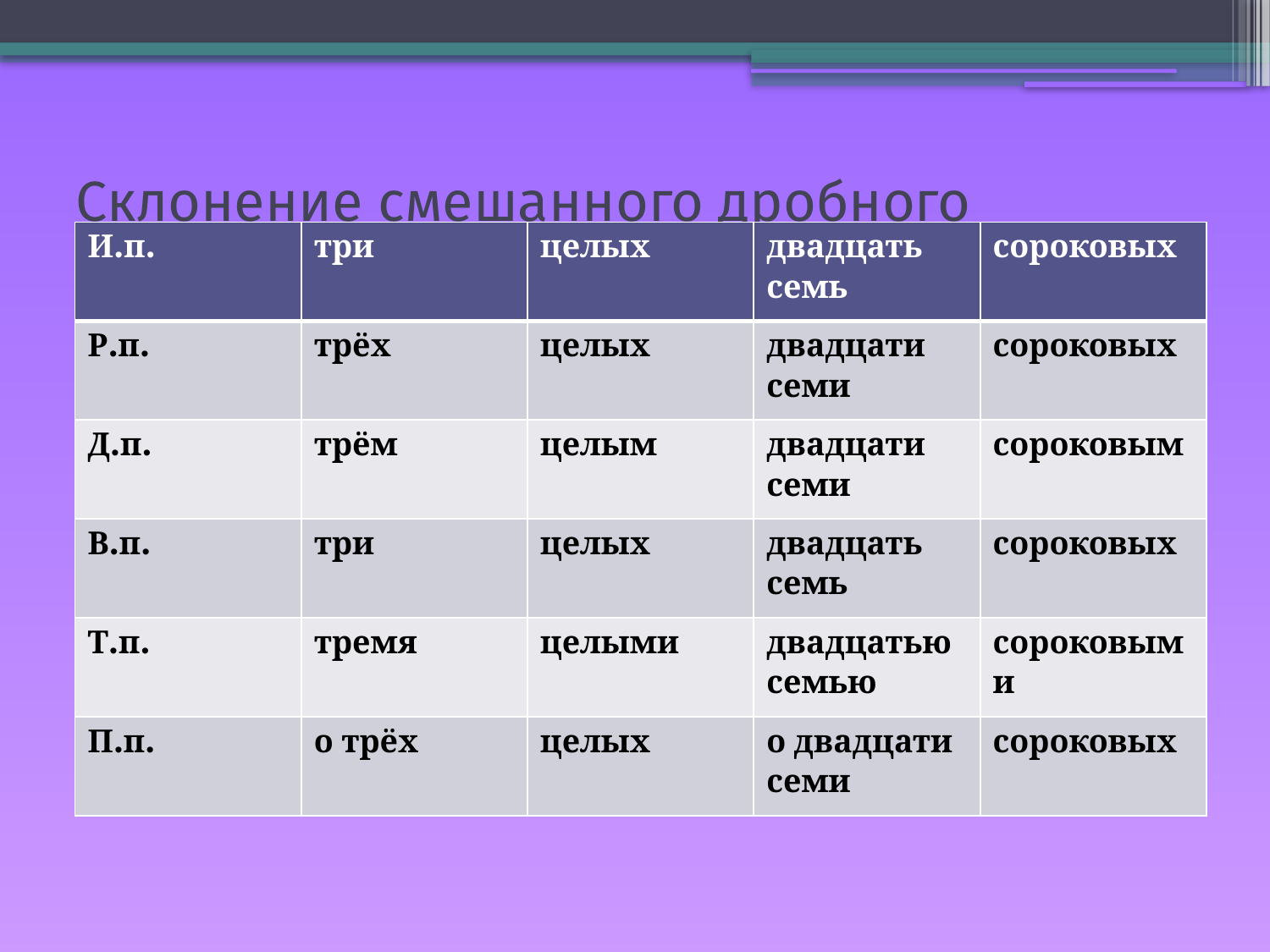

# Склонение смешанного дробного числительного
| И.п. | три | целых | двадцать семь | сороковых |
| --- | --- | --- | --- | --- |
| Р.п. | трёх | целых | двадцати семи | сороковых |
| Д.п. | трём | целым | двадцати семи | сороковым |
| В.п. | три | целых | двадцать семь | сороковых |
| Т.п. | тремя | целыми | двадцатью семью | сороковыми |
| П.п. | о трёх | целых | о двадцати семи | сороковых |